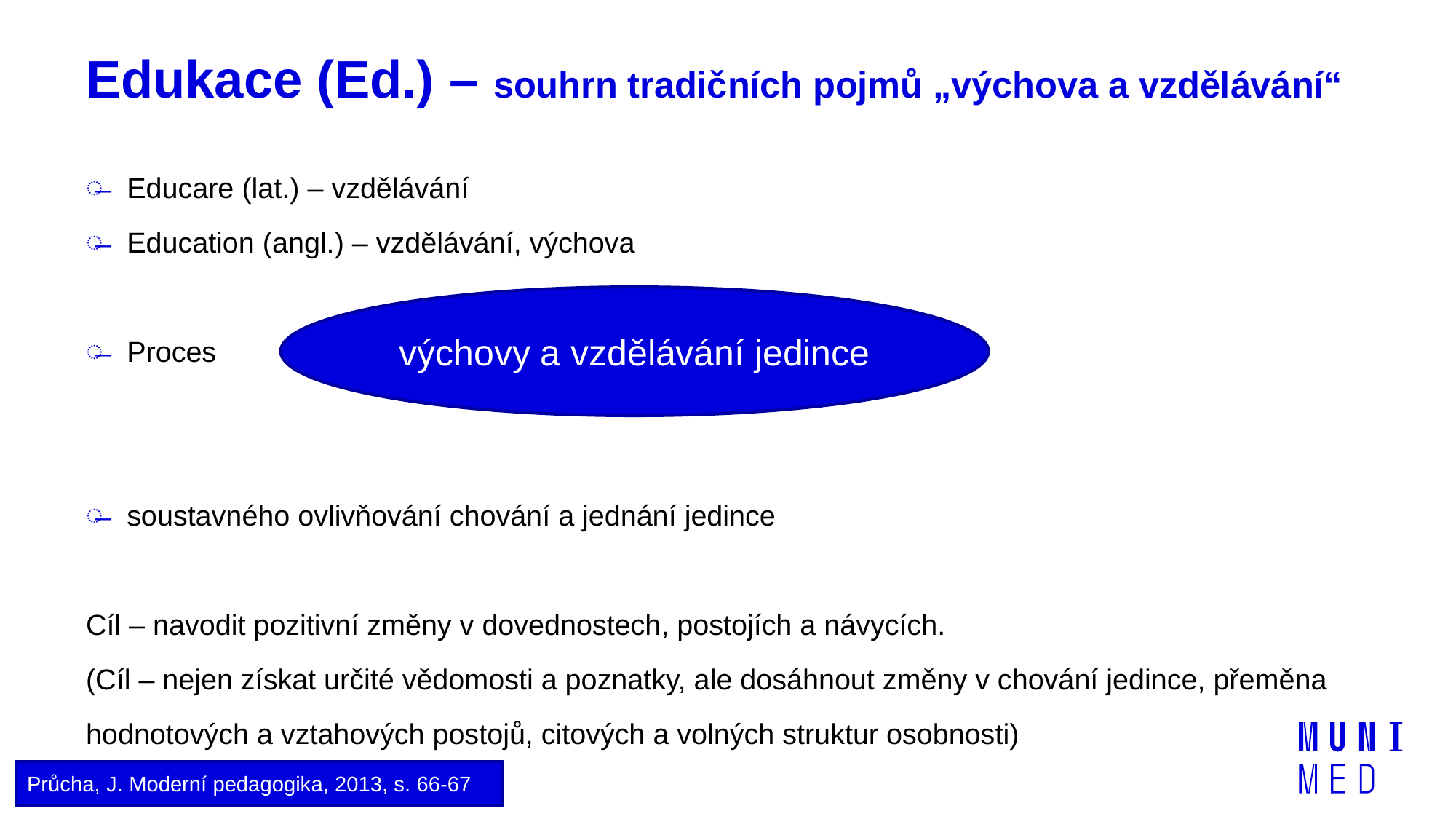

# Edukace (Ed.) – souhrn tradičních pojmů „výchova a vzdělávání“
Educare (lat.) – vzdělávání
Education (angl.) – vzdělávání, výchova

Proces

soustavného ovlivňování chování a jednání jedince

Cíl – navodit pozitivní změny v dovednostech, postojích a návycích.
(Cíl – nejen získat určité vědomosti a poznatky, ale dosáhnout změny v chování jedince, přeměna hodnotových a vztahových postojů, citových a volných struktur osobnosti)
výchovy a vzdělávání jedince
Průcha, J. Moderní pedagogika, 2013, s. 66-67